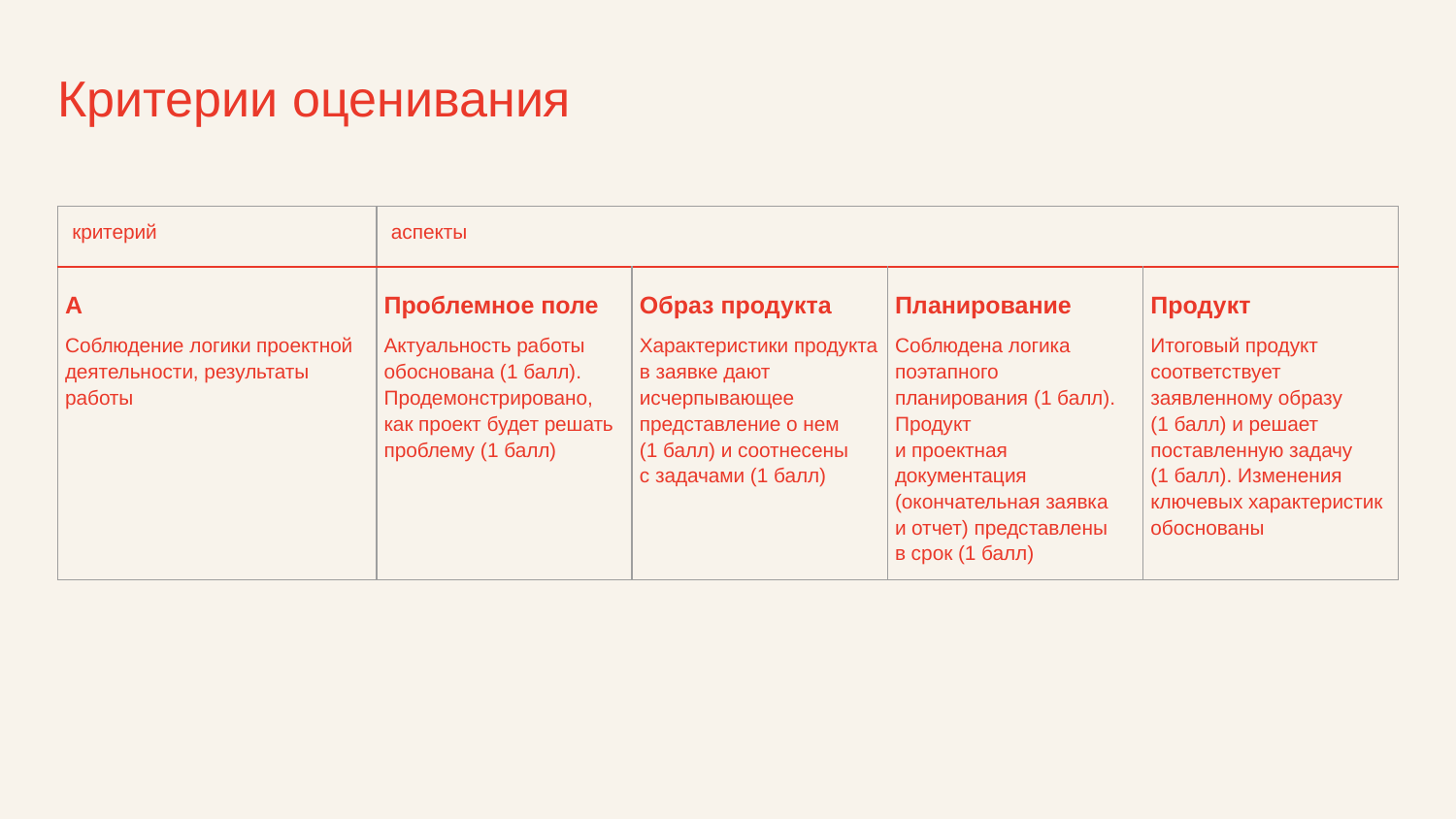

Критерии оценивания
| критерий | аспекты |  |  |  |
| --- | --- | --- | --- | --- |
| А Соблюдение логики проектной деятельности, результаты работы | Проблемное поле Актуальность работы обоснована (1 балл). Продемонстрировано, как проект будет решать проблему (1 балл) | Образ продукта Характеристики продукта в заявке дают исчерпывающее представление о нем (1 балл) и соотнесены с задачами (1 балл) | Планирование Соблюдена логика поэтапного планирования (1 балл). Продукт и проектная документация (окончательная заявка и отчет) представлены в срок (1 балл) | Продукт Итоговый продукт соответствует заявленному образу (1 балл) и решает поставленную задачу (1 балл). Изменения ключевых характеристик обоснованы |